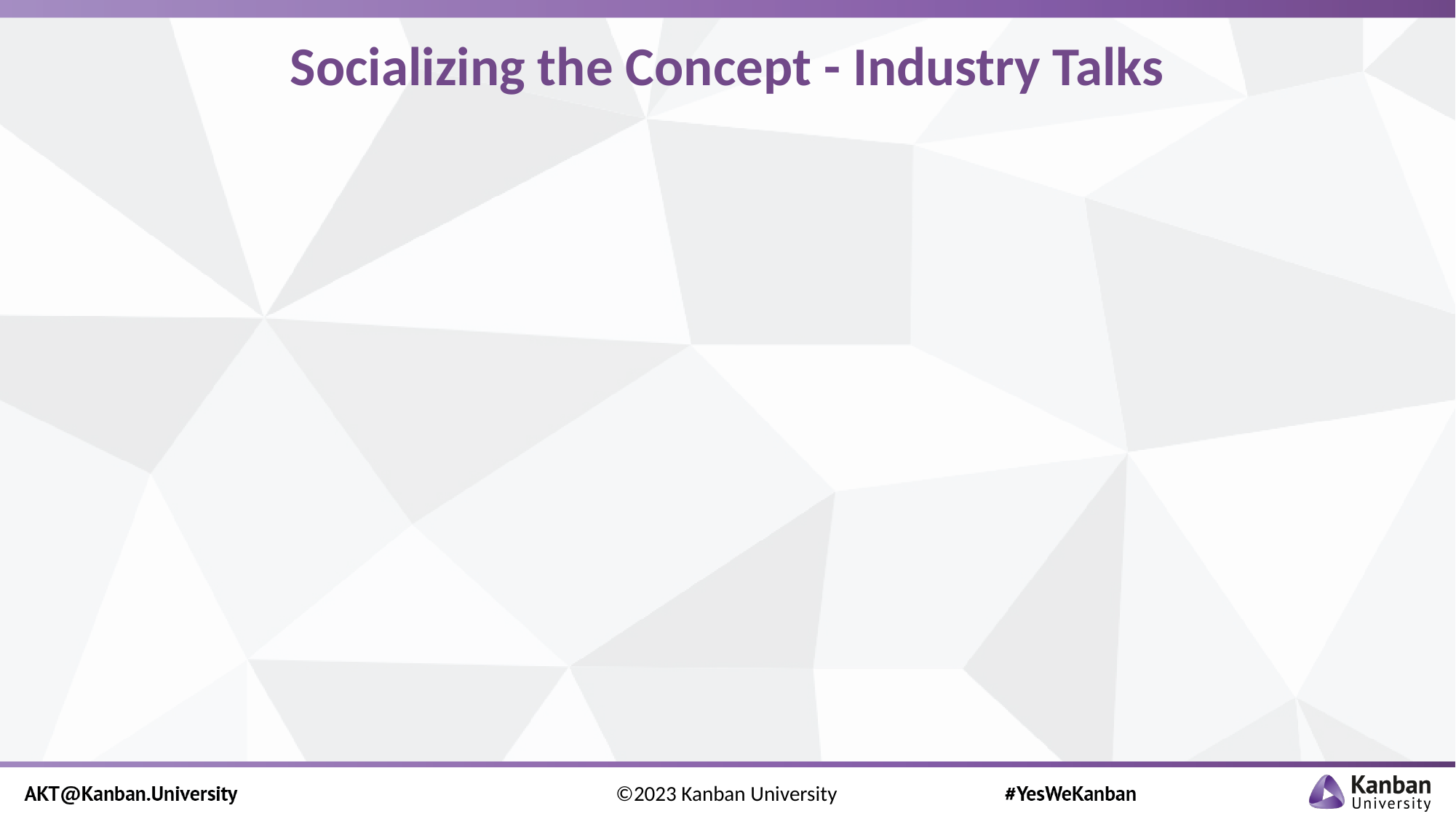

# Socializing the Concept - Industry Talks
PMI Houston
Agile DC
DC Business Agility Meetup
Agile India
Lithespeed Lean Agile Meetup
Scrum Gathering Netherlands
Kanban India
Bank of Singapore